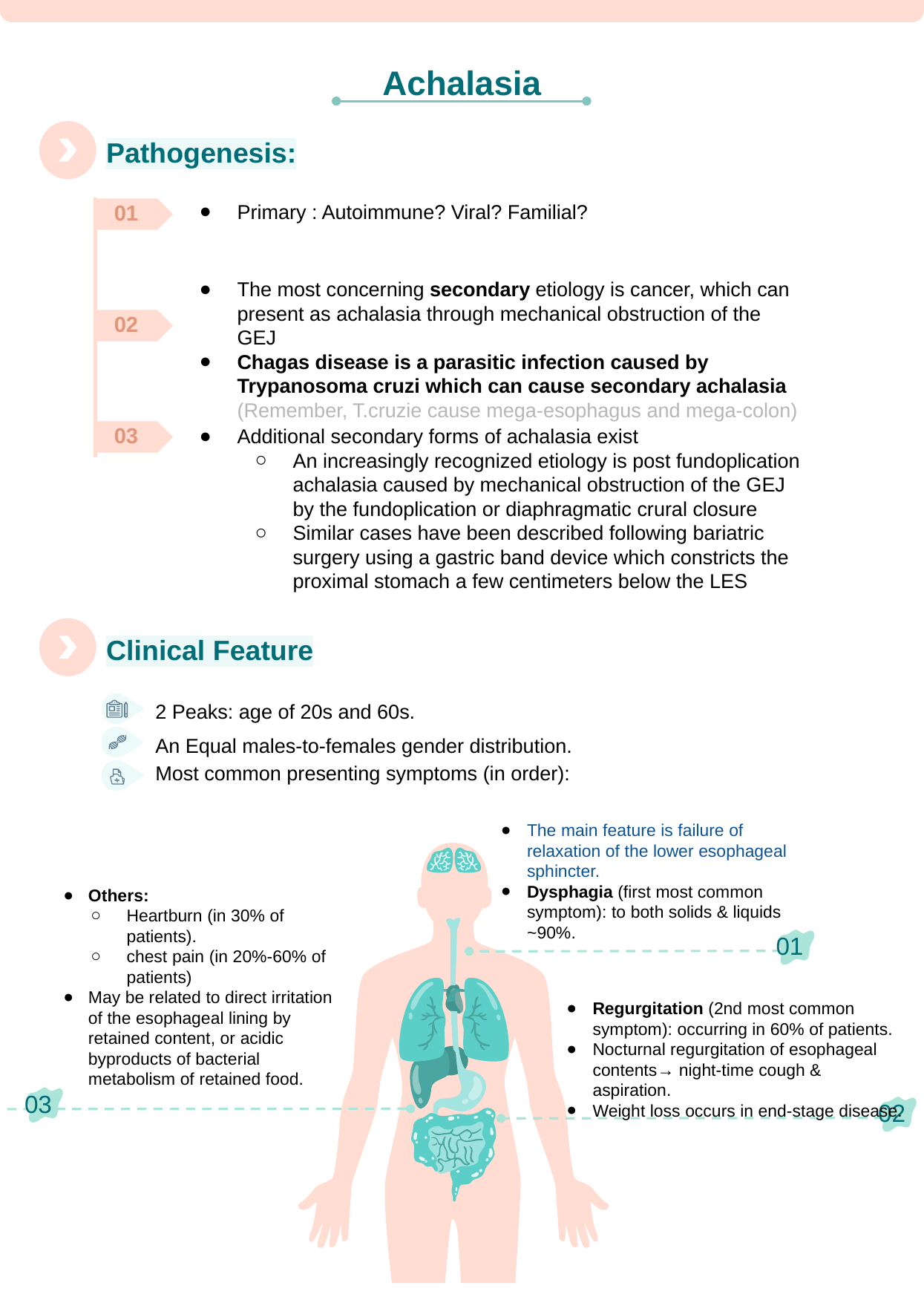

Achalasia

Pathogenesis:

01
Primary : Autoimmune? Viral? Familial?

The most concerning secondary etiology is cancer, which can present as achalasia through mechanical obstruction of the GEJ
Chagas disease is a parasitic infection caused by Trypanosoma cruzi which can cause secondary achalasia (Remember, T.cruzie cause mega-esophagus and mega-colon)

02

03
Additional secondary forms of achalasia exist
An increasingly recognized etiology is post fundoplication achalasia caused by mechanical obstruction of the GEJ by the fundoplication or diaphragmatic crural closure
Similar cases have been described following bariatric surgery using a gastric band device which constricts the proximal stomach a few centimeters below the LES

Clinical Feature
2 Peaks: age of 20s and 60s.

An Equal males-to-females gender distribution.

Most common presenting symptoms (in order):

The main feature is failure of relaxation of the lower esophageal sphincter.
Dysphagia (first most common symptom): to both solids & liquids ~90%.

Others:
Heartburn (in 30% of patients).
chest pain (in 20%-60% of patients)
May be related to direct irritation of the esophageal lining by retained content, or acidic byproducts of bacterial metabolism of retained food.

01

Regurgitation (2nd most common symptom): occurring in 60% of patients.
Nocturnal regurgitation of esophageal contents→ night-time cough & aspiration.
Weight loss occurs in end-stage disease.

03
02